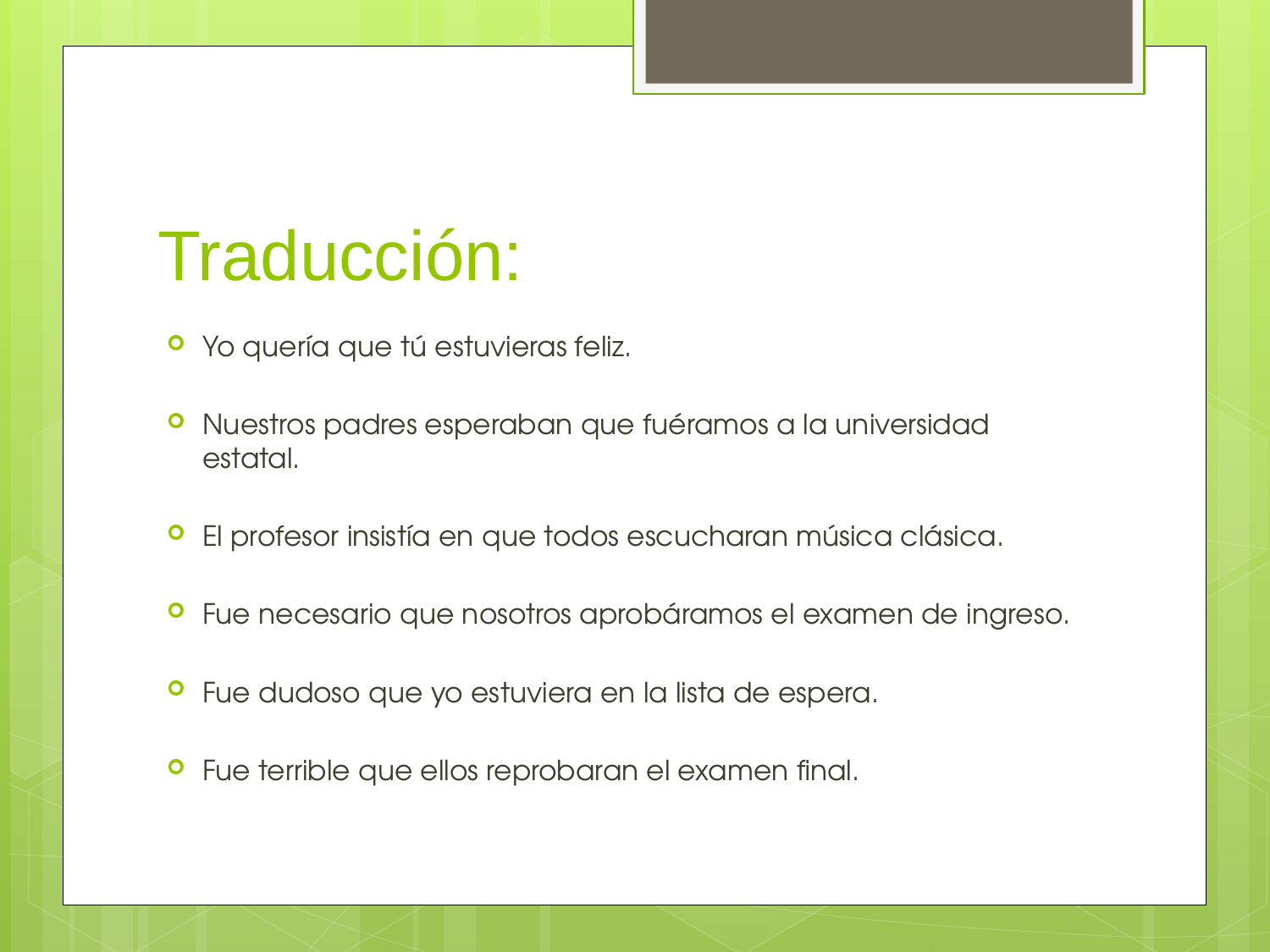

# Traducción:
Yo quería que tú estuvieras feliz.

Nuestros padres esperaban que fuéramos a la universidad estatal.

El profesor insistía en que todos escucharan música clásica.

Fue necesario que nosotros aprobáramos el examen de ingreso.

Fue dudoso que yo estuviera en la lista de espera.

Fue terrible que ellos reprobaran el examen final.